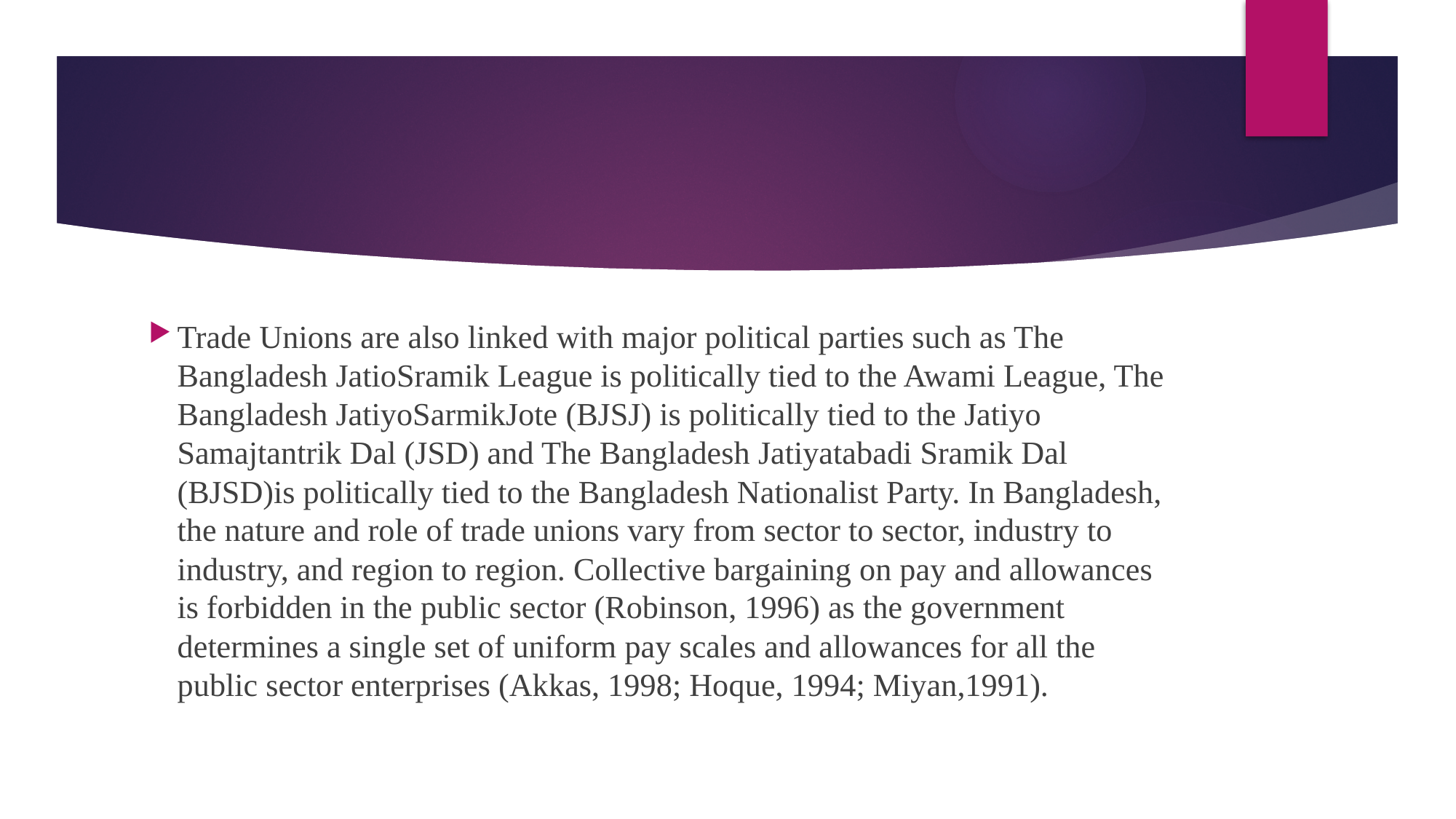

#
Trade Unions are also linked with major political parties such as The Bangladesh JatioSramik League is politically tied to the Awami League, The Bangladesh JatiyoSarmikJote (BJSJ) is politically tied to the Jatiyo Samajtantrik Dal (JSD) and The Bangladesh Jatiyatabadi Sramik Dal (BJSD)is politically tied to the Bangladesh Nationalist Party. In Bangladesh, the nature and role of trade unions vary from sector to sector, industry to industry, and region to region. Collective bargaining on pay and allowances is forbidden in the public sector (Robinson, 1996) as the government determines a single set of uniform pay scales and allowances for all the public sector enterprises (Akkas, 1998; Hoque, 1994; Miyan,1991).